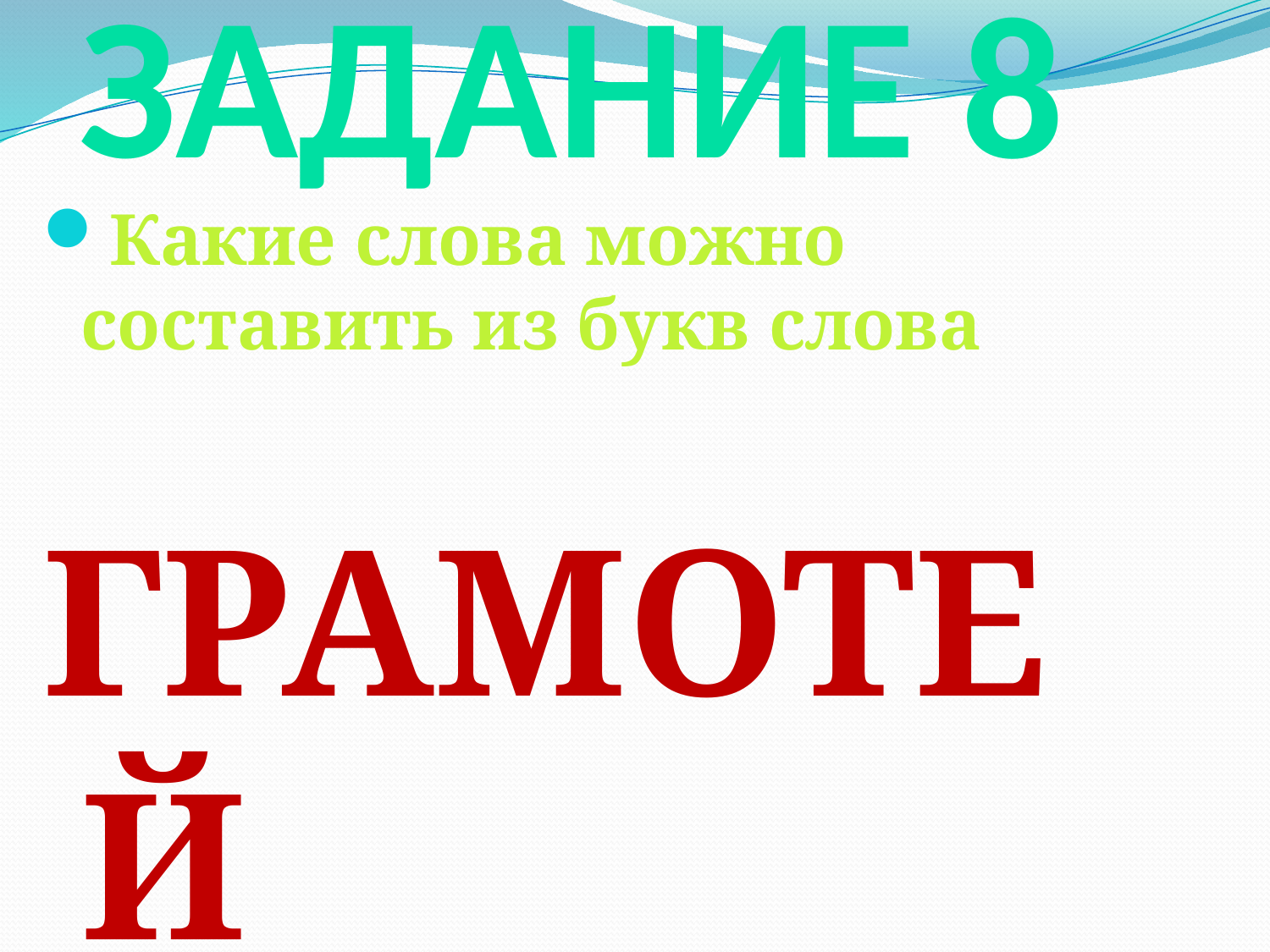

# ЗАДАНИЕ 8
Какие слова можно составить из букв слова

ГРАМОТЕЙ